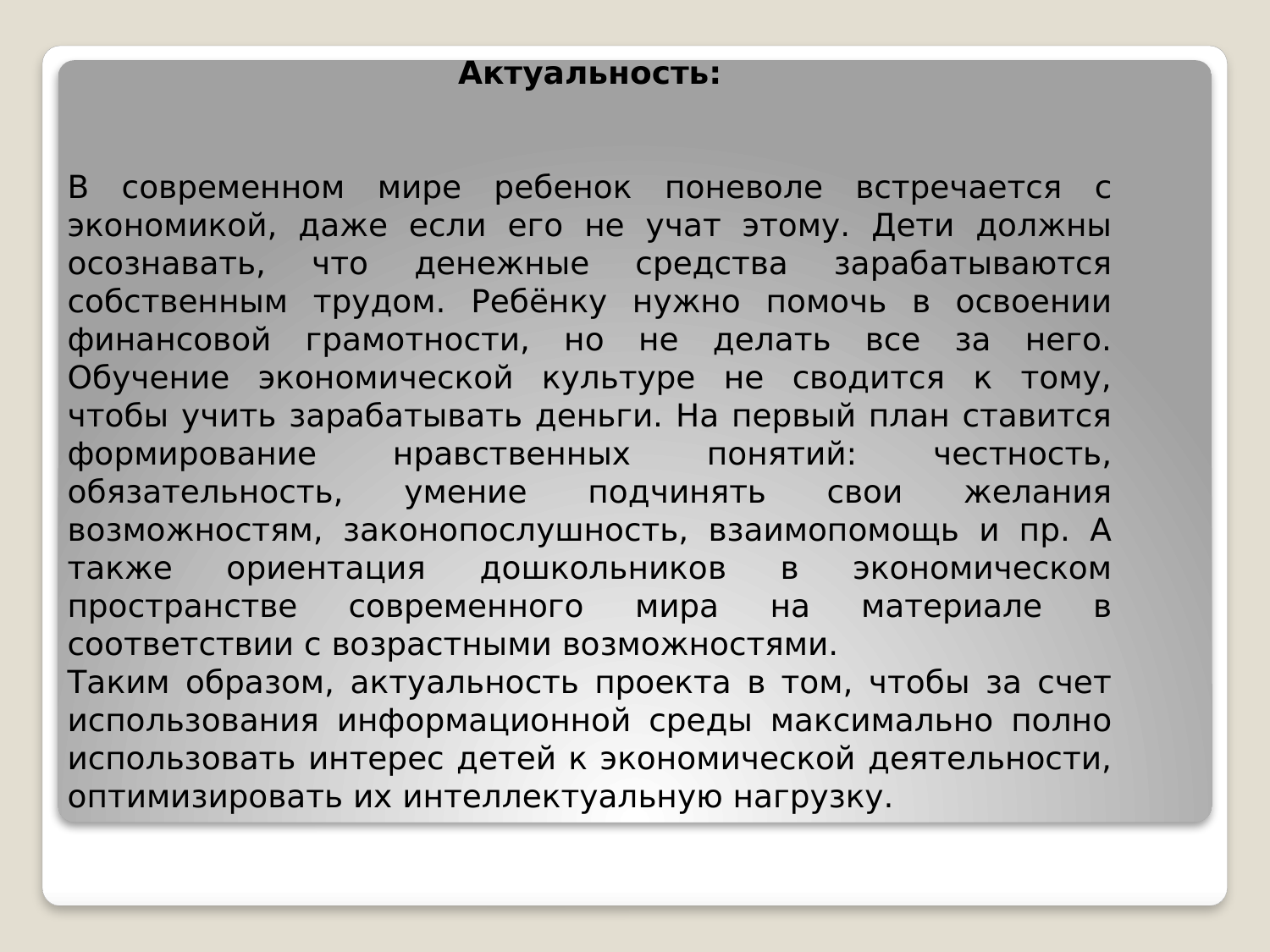

Актуальность:

В современном мире ребенок поневоле встречается с экономикой, даже если его не учат этому. Дети должны осознавать, что денежные средства зарабатываются собственным трудом. Ребёнку нужно помочь в освоении финансовой грамотности, но не делать все за него. Обучение экономической культуре не сводится к тому, чтобы учить зарабатывать деньги. На первый план ставится формирование нравственных понятий: честность, обязательность, умение подчинять свои желания возможностям, законопослушность, взаимопомощь и пр. А также ориентация дошкольников в экономическом пространстве современного мира на материале в соответствии с возрастными возможностями.
Таким образом, актуальность проекта в том, чтобы за счет использования информационной среды максимально полно использовать интерес детей к экономической деятельности, оптимизировать их интеллектуальную нагрузку.